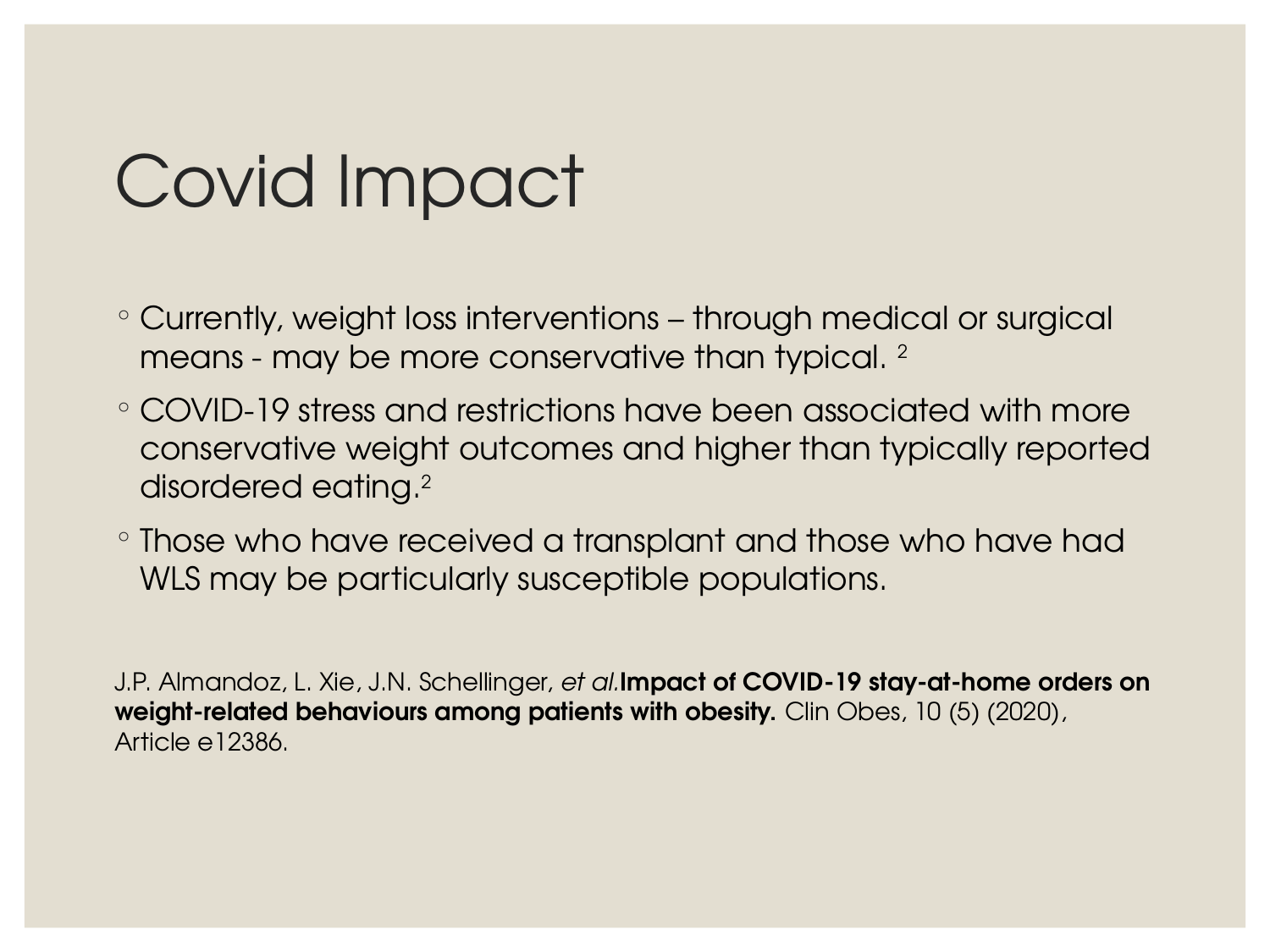

# Covid Impact
Currently, weight loss interventions – through medical or surgical means - may be more conservative than typical. 2
COVID-19 stress and restrictions have been associated with more conservative weight outcomes and higher than typically reported disordered eating.2
Those who have received a transplant and those who have had WLS may be particularly susceptible populations.

J.P. Almandoz, L. Xie, J.N. Schellinger, et al.Impact of COVID-19 stay-at-home orders on weight-related behaviours among patients with obesity. Clin Obes, 10 (5) (2020), Article e12386.